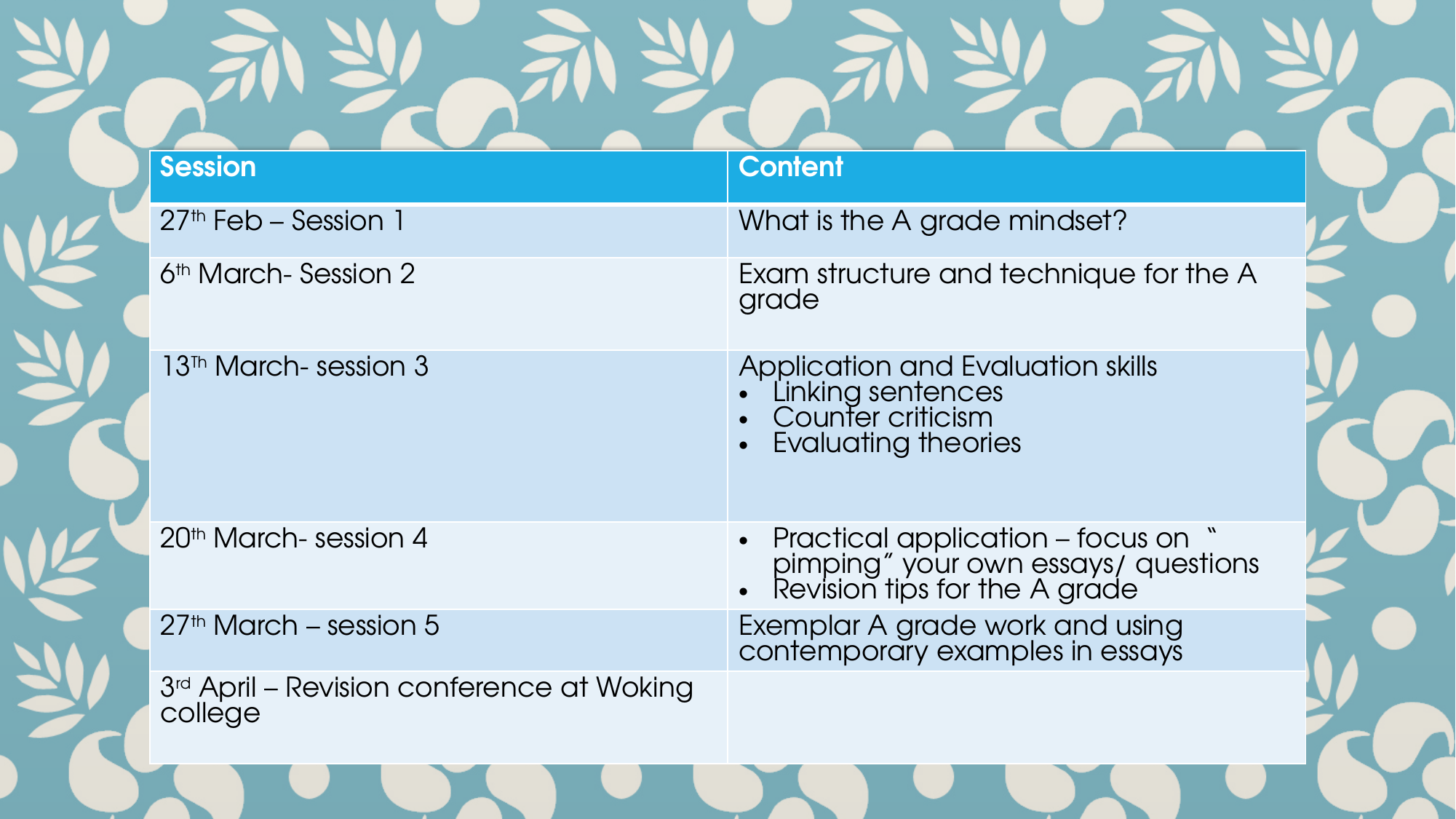

| Session | Content |
| --- | --- |
| 27th Feb – Session 1 | What is the A grade mindset? |
| 6th March- Session 2 | Exam structure and technique for the A grade |
| 13Th March- session 3 | Application and Evaluation skills Linking sentences Counter criticism Evaluating theories |
| 20th March- session 4 | Practical application – focus on “ pimping” your own essays/ questions Revision tips for the A grade |
| 27th March – session 5 | Exemplar A grade work and using contemporary examples in essays |
| 3rd April – Revision conference at Woking college |  |
#